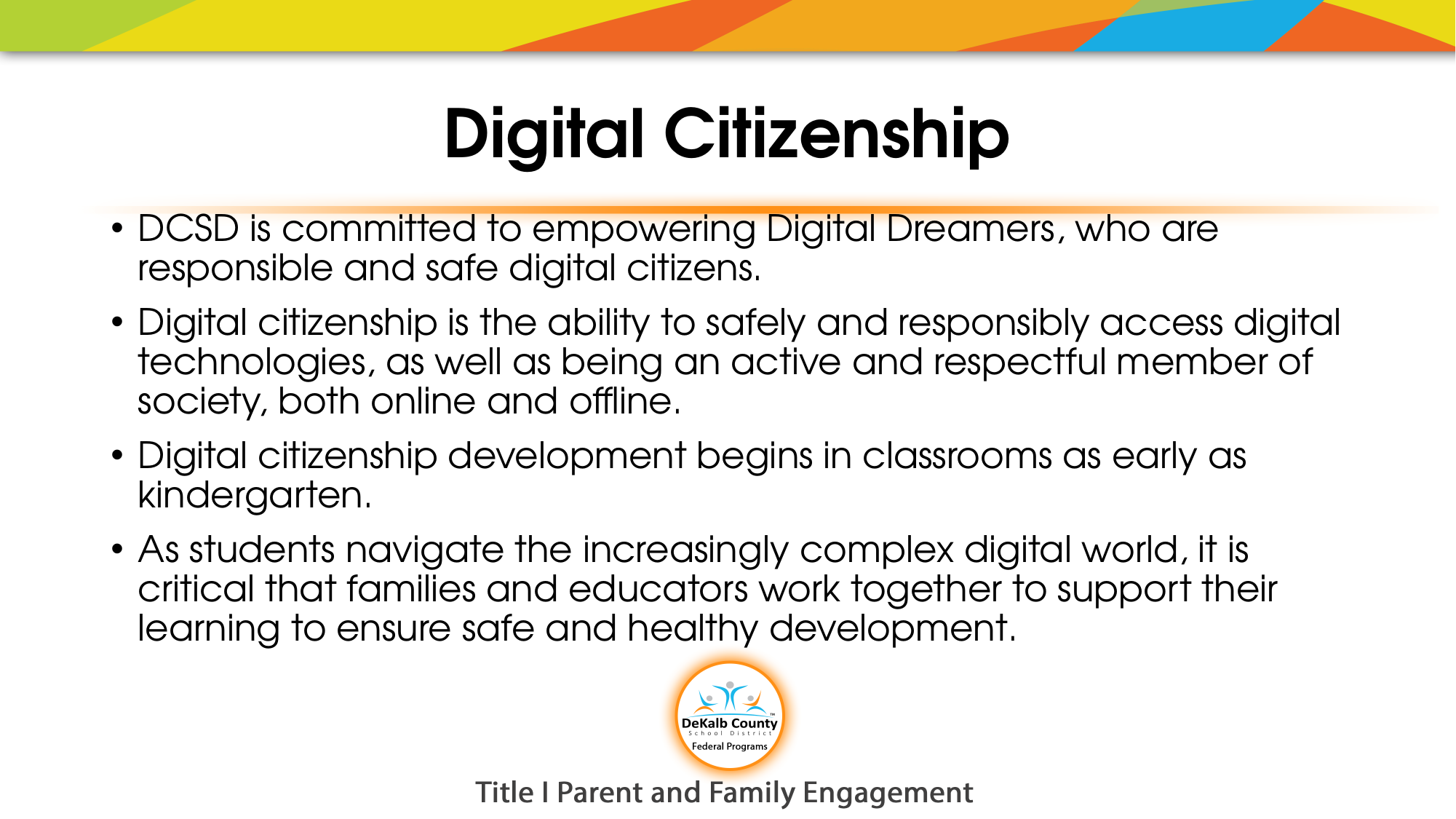

# Digital Citizenship
DCSD is committed to empowering Digital Dreamers, who are responsible and safe digital citizens.
Digital citizenship is the ability to safely and responsibly access digital technologies, as well as being an active and respectful member of society, both online and offline.
Digital citizenship development begins in classrooms as early as kindergarten.
As students navigate the increasingly complex digital world, it is critical that families and educators work together to support their learning to ensure safe and healthy development.